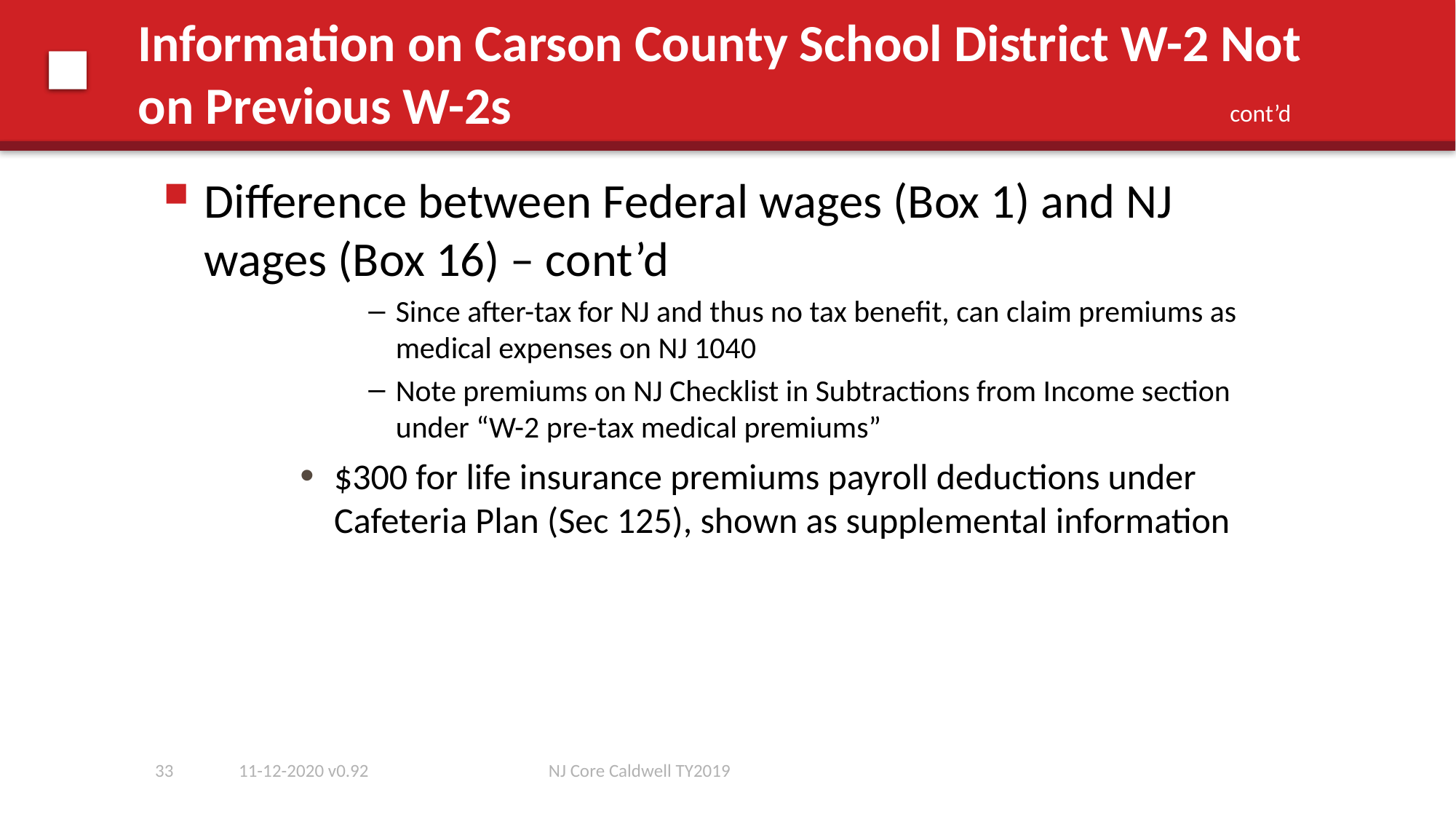

# Information on Carson County School District W-2 Not on Previous W-2s
cont’d
Difference between Federal wages (Box 1) and NJ wages (Box 16) – cont’d
Since after-tax for NJ and thus no tax benefit, can claim premiums as medical expenses on NJ 1040
Note premiums on NJ Checklist in Subtractions from Income section under “W-2 pre-tax medical premiums”
$300 for life insurance premiums payroll deductions under Cafeteria Plan (Sec 125), shown as supplemental information

33
11-12-2020 v0.92
NJ Core Caldwell TY2019